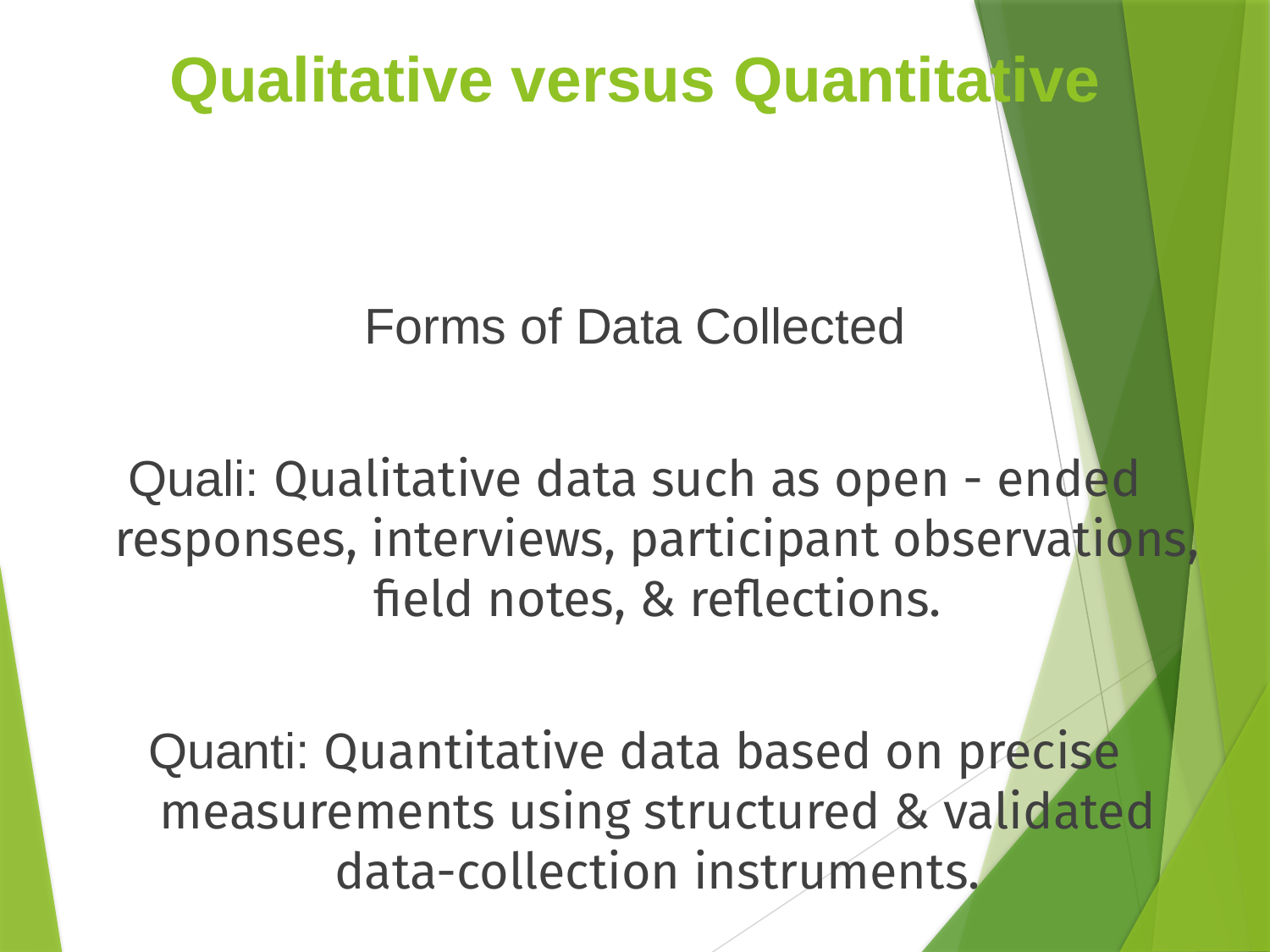

# Qualitative versus Quantitative

Forms of Data Collected

Quali: Qualitative data such as open - ended responses, interviews, participant observations, field notes, & reflections.

Quanti: Quantitative data based on precise measurements using structured & validated data-collection instruments.